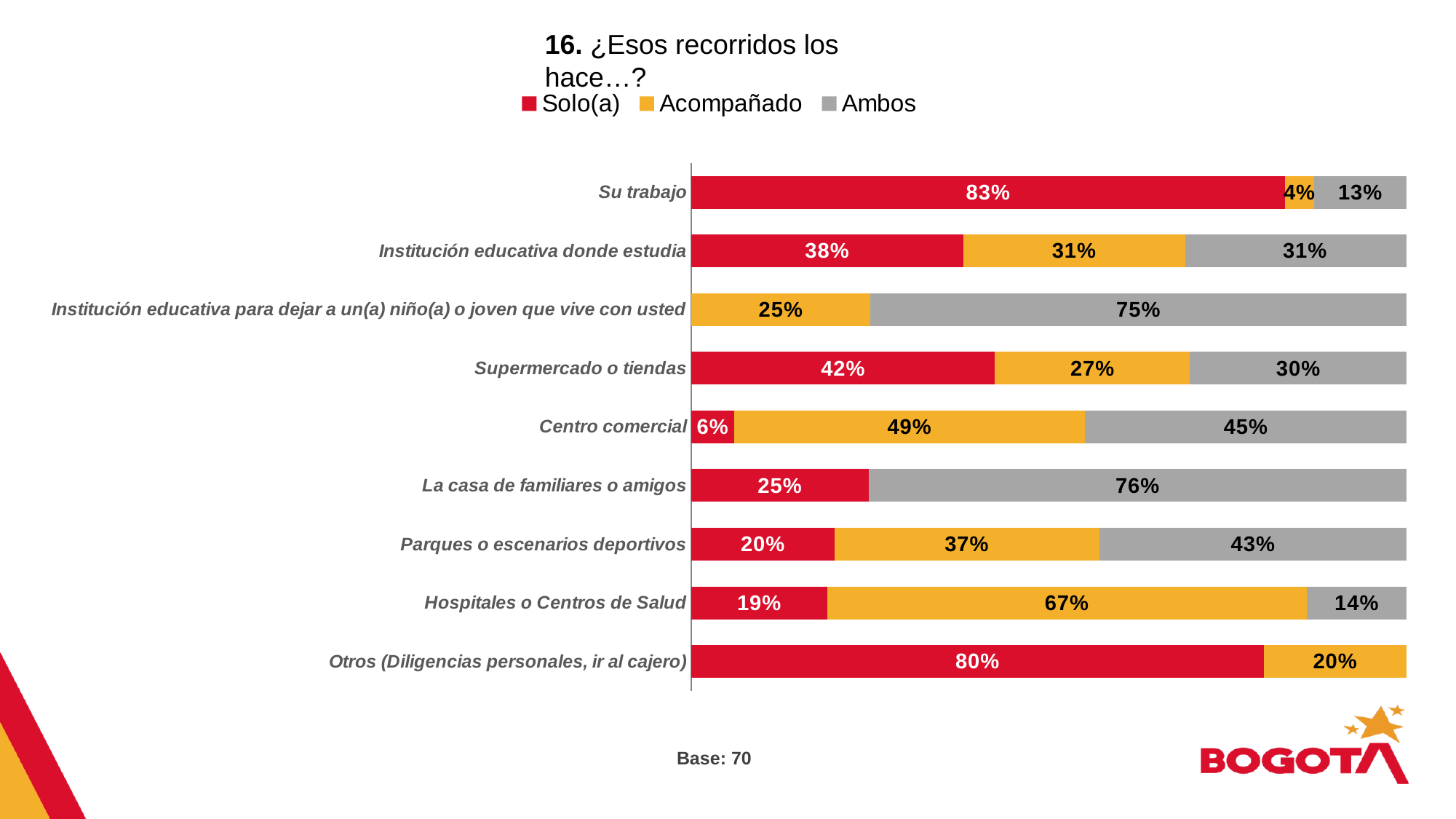

16. ¿Esos recorridos los hace…?

### Chart

| Category | Solo(a) | Acompañado | Ambos |
|---|---|---|---|
| Su trabajo | 0.83 | 0.04 | 0.13 |
| Institución educativa donde estudia | 0.38 | 0.31 | 0.31 |
| Institución educativa para dejar a un(a) niño(a) o joven que vive con usted | None | 0.25 | 0.75 |
| Supermercado o tiendas | 0.42 | 0.27 | 0.3 |
| Centro comercial | 0.06 | 0.49 | 0.45 |
| La casa de familiares o amigos | 0.25 | None | 0.76 |
| Parques o escenarios deportivos | 0.2 | 0.37 | 0.43 |
| Hospitales o Centros de Salud | 0.19 | 0.67 | 0.14 |
| Otros (Diligencias personales, ir al cajero) | 0.8 | 0.2 | None |
Base: 70